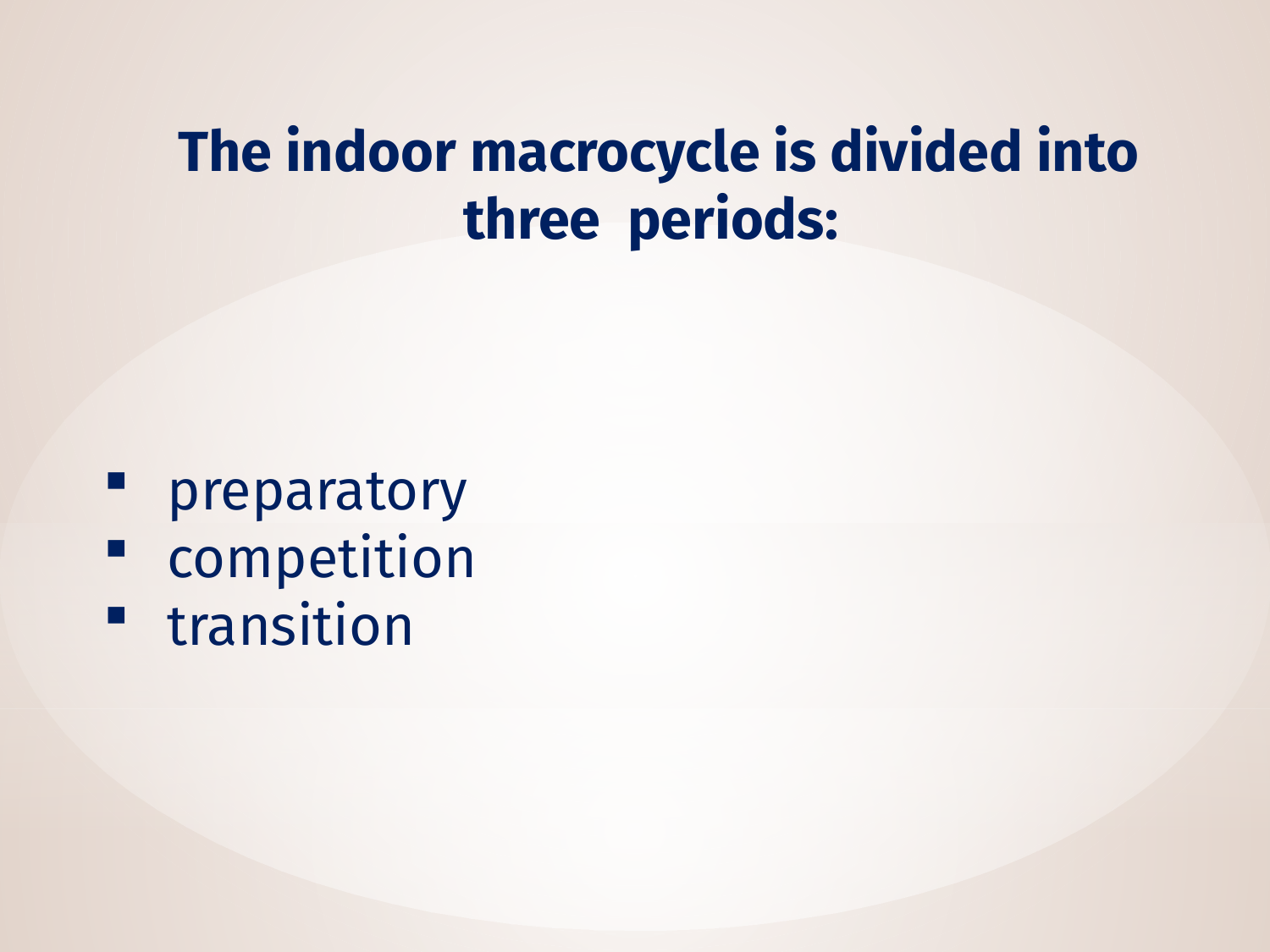

The indoor macrocycle is divided into three  periods:

preparatory
competition
transition